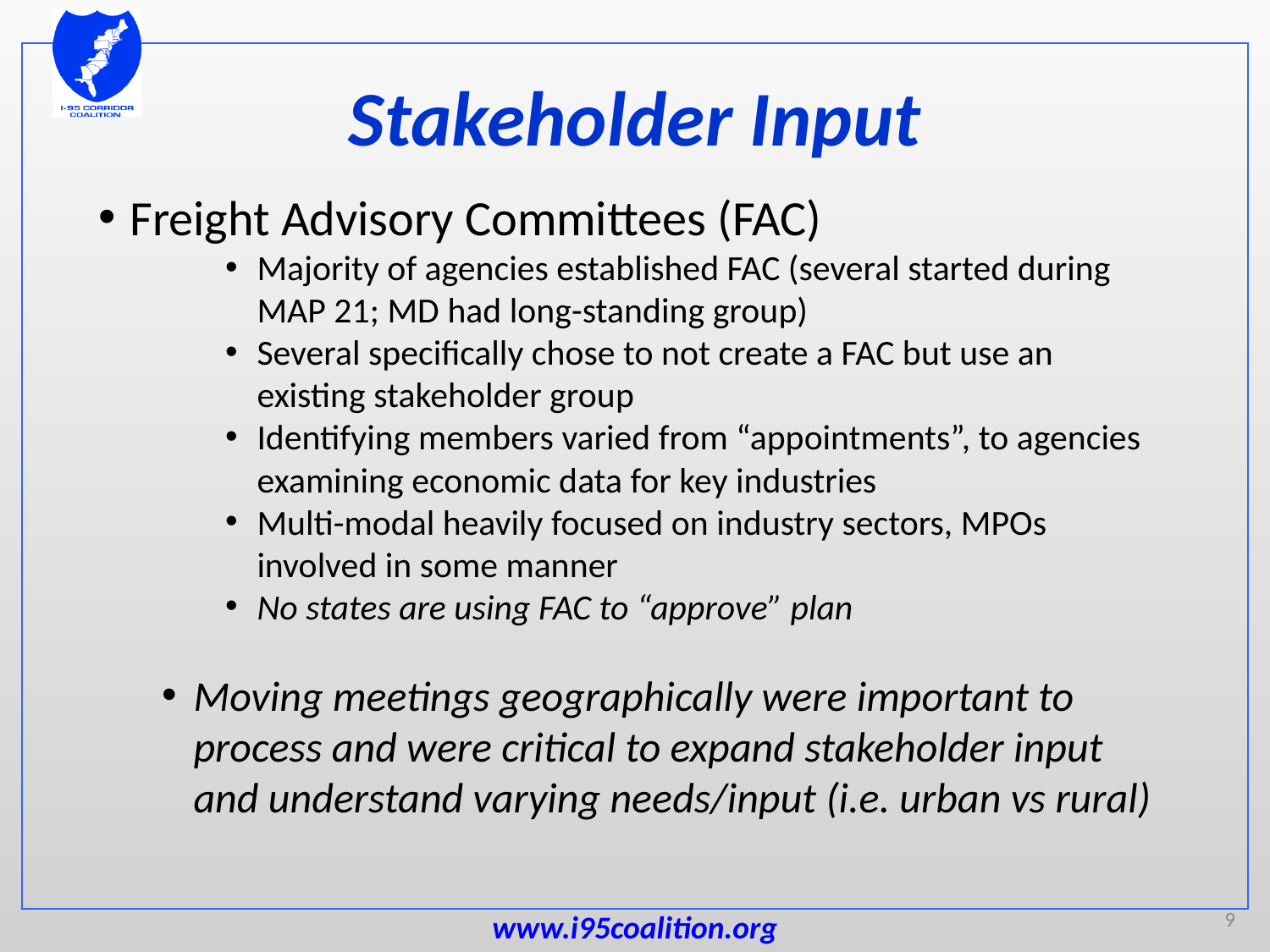

# Stakeholder Input
Freight Advisory Committees (FAC)
Majority of agencies established FAC (several started during MAP 21; MD had long-standing group)
Several specifically chose to not create a FAC but use an existing stakeholder group
Identifying members varied from “appointments”, to agencies examining economic data for key industries
Multi-modal heavily focused on industry sectors, MPOs involved in some manner
No states are using FAC to “approve” plan

Moving meetings geographically were important to process and were critical to expand stakeholder input and understand varying needs/input (i.e. urban vs rural)